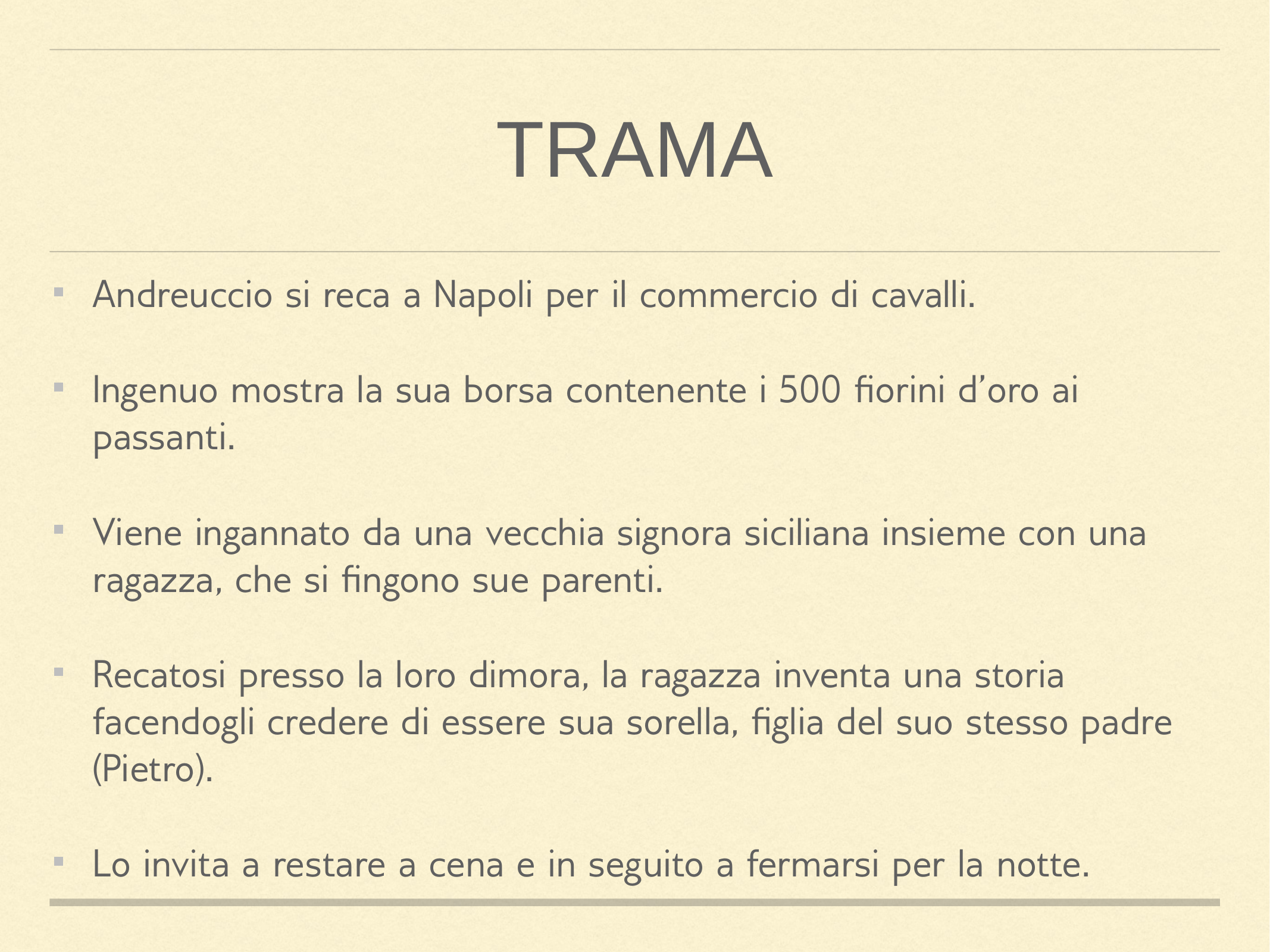

# Trama
Andreuccio si reca a Napoli per il commercio di cavalli.
Ingenuo mostra la sua borsa contenente i 500 fiorini d’oro ai passanti.
Viene ingannato da una vecchia signora siciliana insieme con una ragazza, che si fingono sue parenti.
Recatosi presso la loro dimora, la ragazza inventa una storia facendogli credere di essere sua sorella, figlia del suo stesso padre (Pietro).
Lo invita a restare a cena e in seguito a fermarsi per la notte.